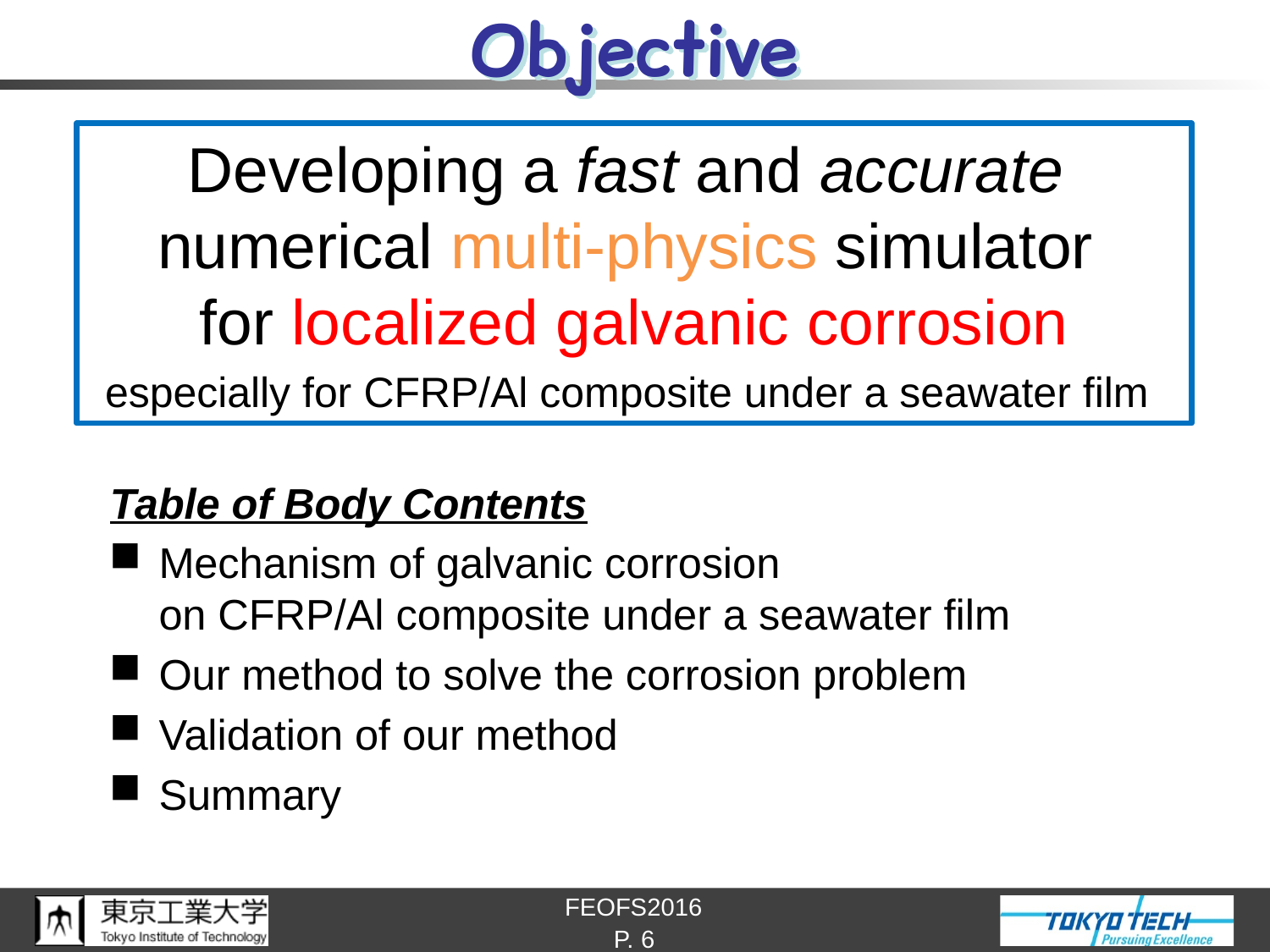

# Objective
Developing a fast and accurate
numerical multi-physics simulator
for localized galvanic corrosion
especially for CFRP/Al composite under a seawater film
Table of Body Contents
Mechanism of galvanic corrosion
on CFRP/Al composite under a seawater film
Our method to solve the corrosion problem
Validation of our method
Summary
P. 6